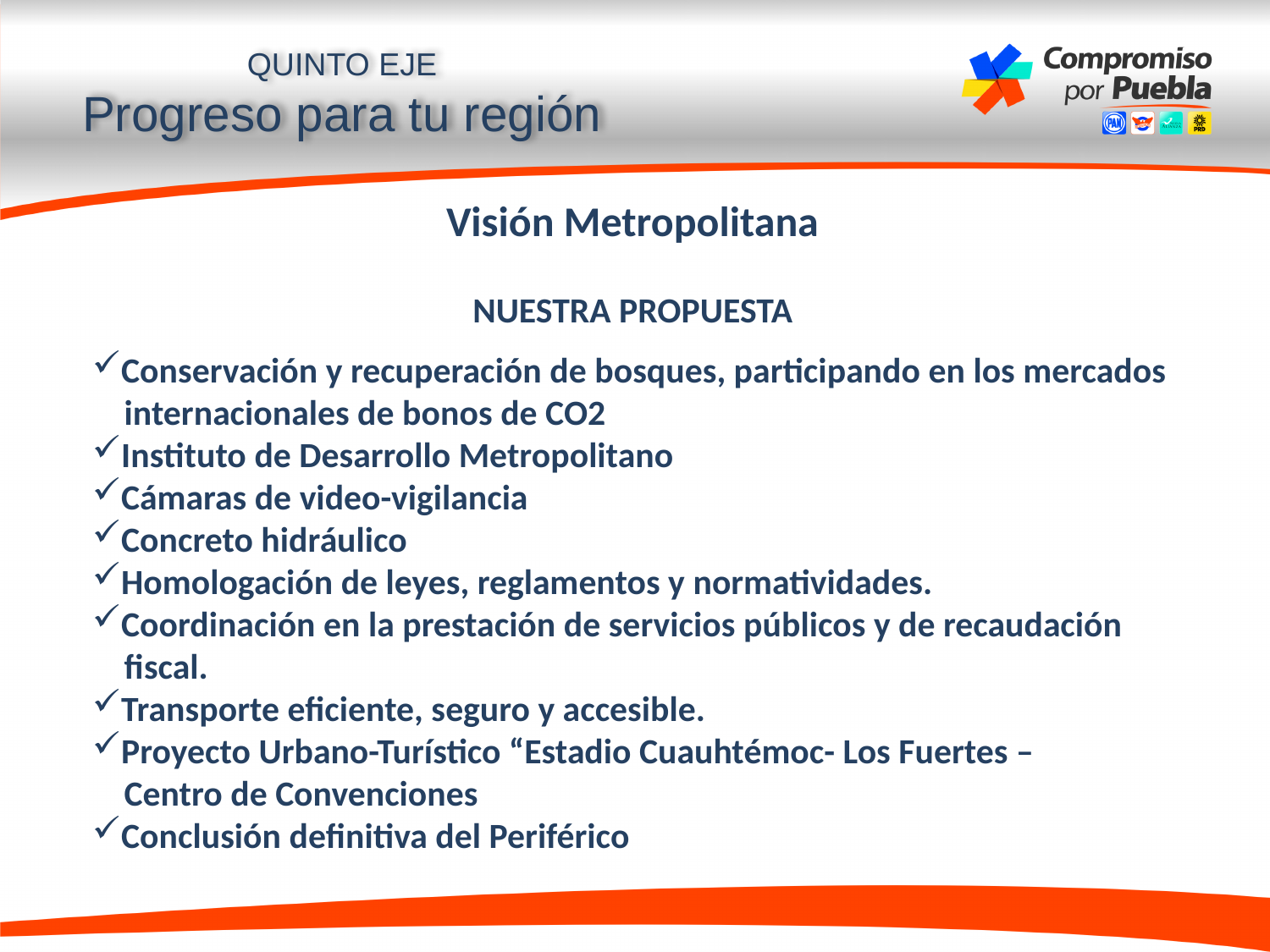

QUINTO EJE
Progreso para tu región
Visión Metropolitana

NUESTRA PROPUESTA

Conservación y recuperación de bosques, participando en los mercados
    internacionales de bonos de CO2
Instituto de Desarrollo Metropolitano
Cámaras de video-vigilancia
Concreto hidráulico
Homologación de leyes, reglamentos y normatividades.
Coordinación en la prestación de servicios públicos y de recaudación
    fiscal.
Transporte eficiente, seguro y accesible.
Proyecto Urbano-Turístico “Estadio Cuauhtémoc- Los Fuertes –
    Centro de Convenciones
Conclusión definitiva del Periférico